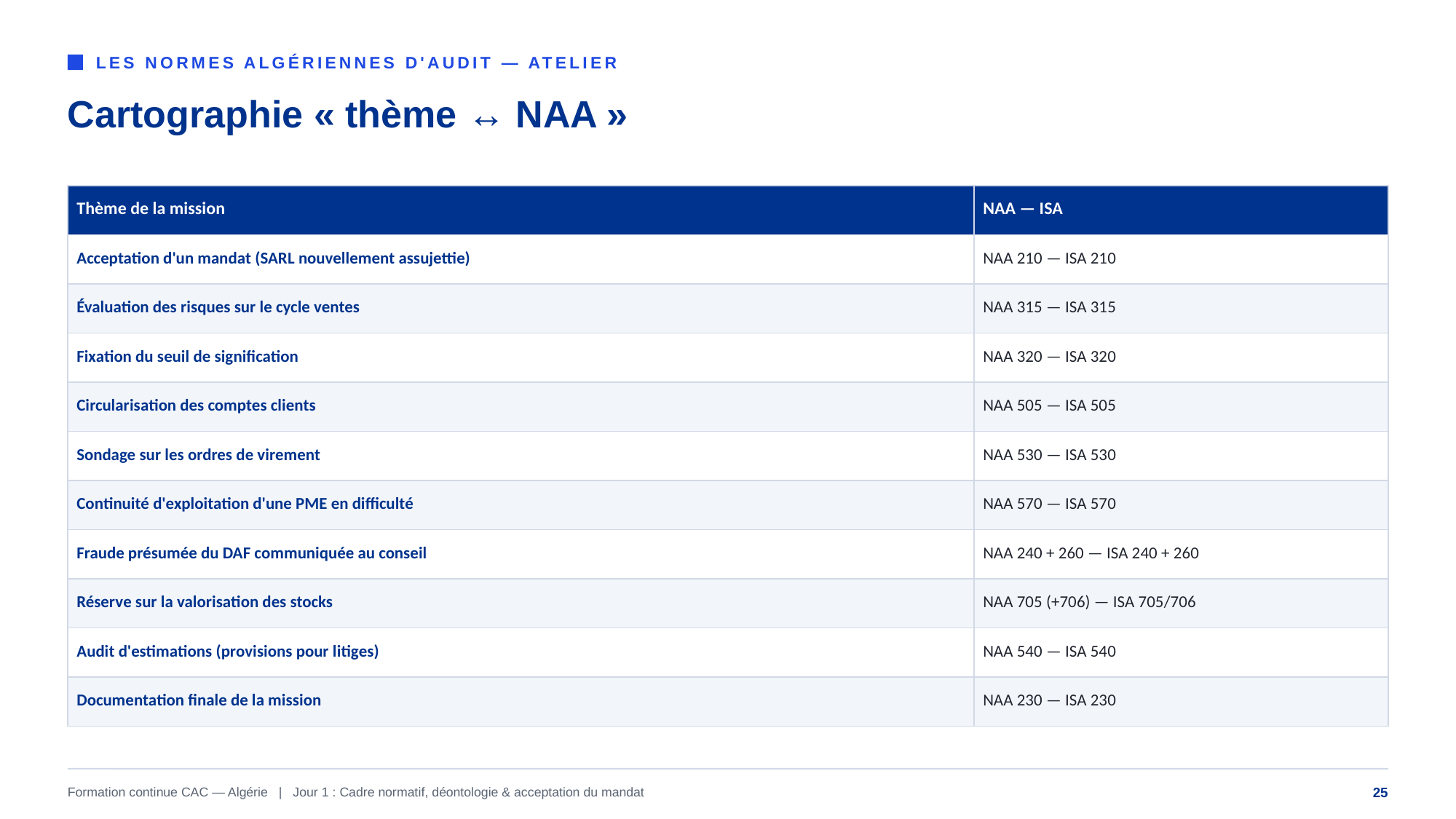

LES NORMES ALGÉRIENNES D'AUDIT — ATELIER

Cartographie « thème ↔ NAA »
| Thème de la mission | NAA — ISA |
| --- | --- |
| Acceptation d'un mandat (SARL nouvellement assujettie) | NAA 210 — ISA 210 |
| Évaluation des risques sur le cycle ventes | NAA 315 — ISA 315 |
| Fixation du seuil de signification | NAA 320 — ISA 320 |
| Circularisation des comptes clients | NAA 505 — ISA 505 |
| Sondage sur les ordres de virement | NAA 530 — ISA 530 |
| Continuité d'exploitation d'une PME en difficulté | NAA 570 — ISA 570 |
| Fraude présumée du DAF communiquée au conseil | NAA 240 + 260 — ISA 240 + 260 |
| Réserve sur la valorisation des stocks | NAA 705 (+706) — ISA 705/706 |
| Audit d'estimations (provisions pour litiges) | NAA 540 — ISA 540 |
| Documentation finale de la mission | NAA 230 — ISA 230 |

Formation continue CAC — Algérie   |   Jour 1 : Cadre normatif, déontologie & acceptation du mandat
25